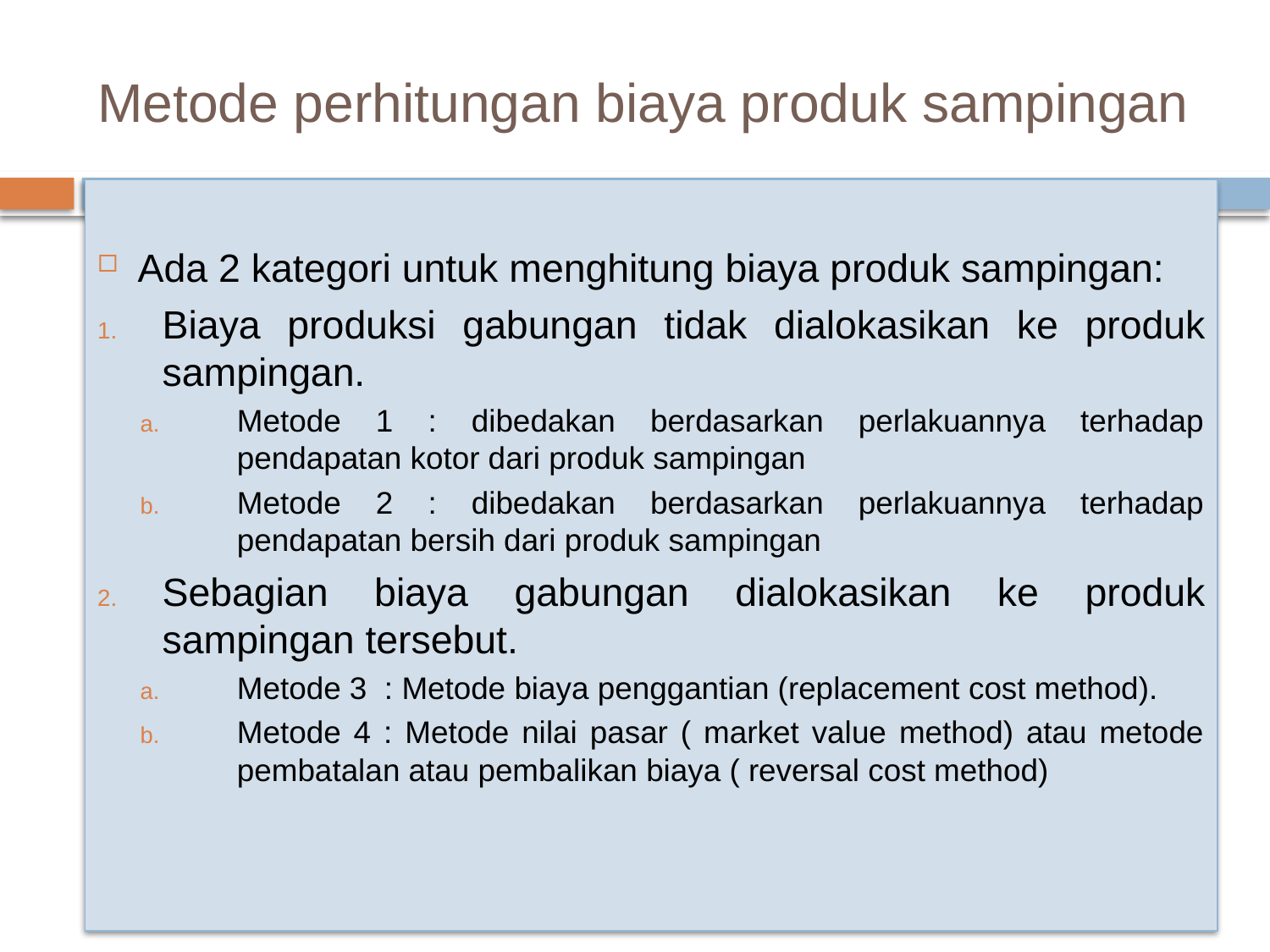

# Metode perhitungan biaya produk sampingan

Ada 2 kategori untuk menghitung biaya produk sampingan:
Biaya produksi gabungan tidak dialokasikan ke produk sampingan.
Metode 1 : dibedakan berdasarkan perlakuannya terhadap pendapatan kotor dari produk sampingan
Metode 2 : dibedakan berdasarkan perlakuannya terhadap pendapatan bersih dari produk sampingan
Sebagian biaya gabungan dialokasikan ke produk sampingan tersebut.
Metode 3  : Metode biaya penggantian (replacement cost method).
Metode 4 : Metode nilai pasar ( market value method) atau metode pembatalan atau pembalikan biaya ( reversal cost method)